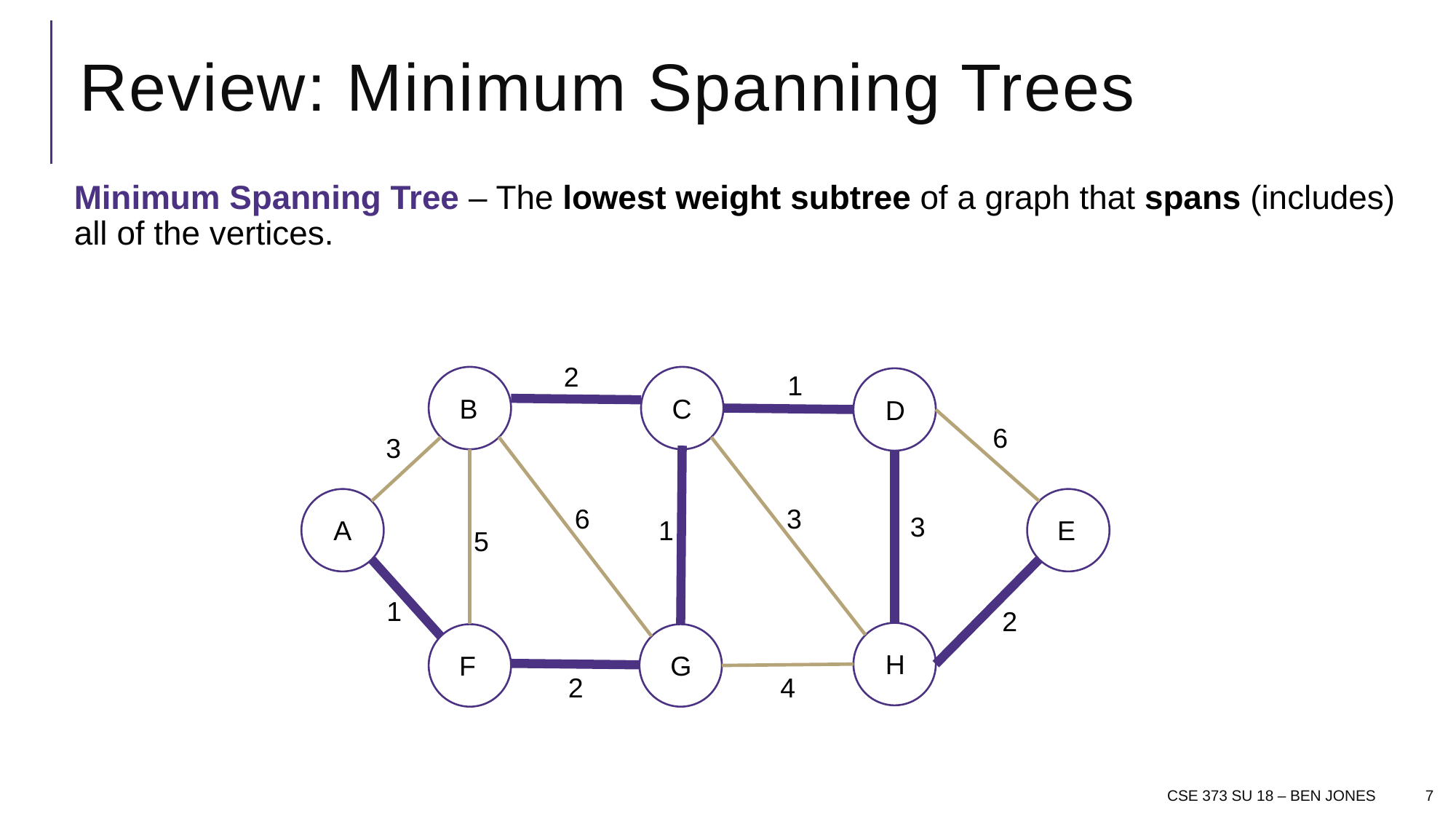

# Review: Minimum Spanning Trees
Minimum Spanning Tree – The lowest weight subtree of a graph that spans (includes) all of the vertices.
2
1

C

B

D
6
3

A

E
6
3
3
1
5
1
2

H

F

G
2
4
CSE 373 Su 18 – Ben jones
7